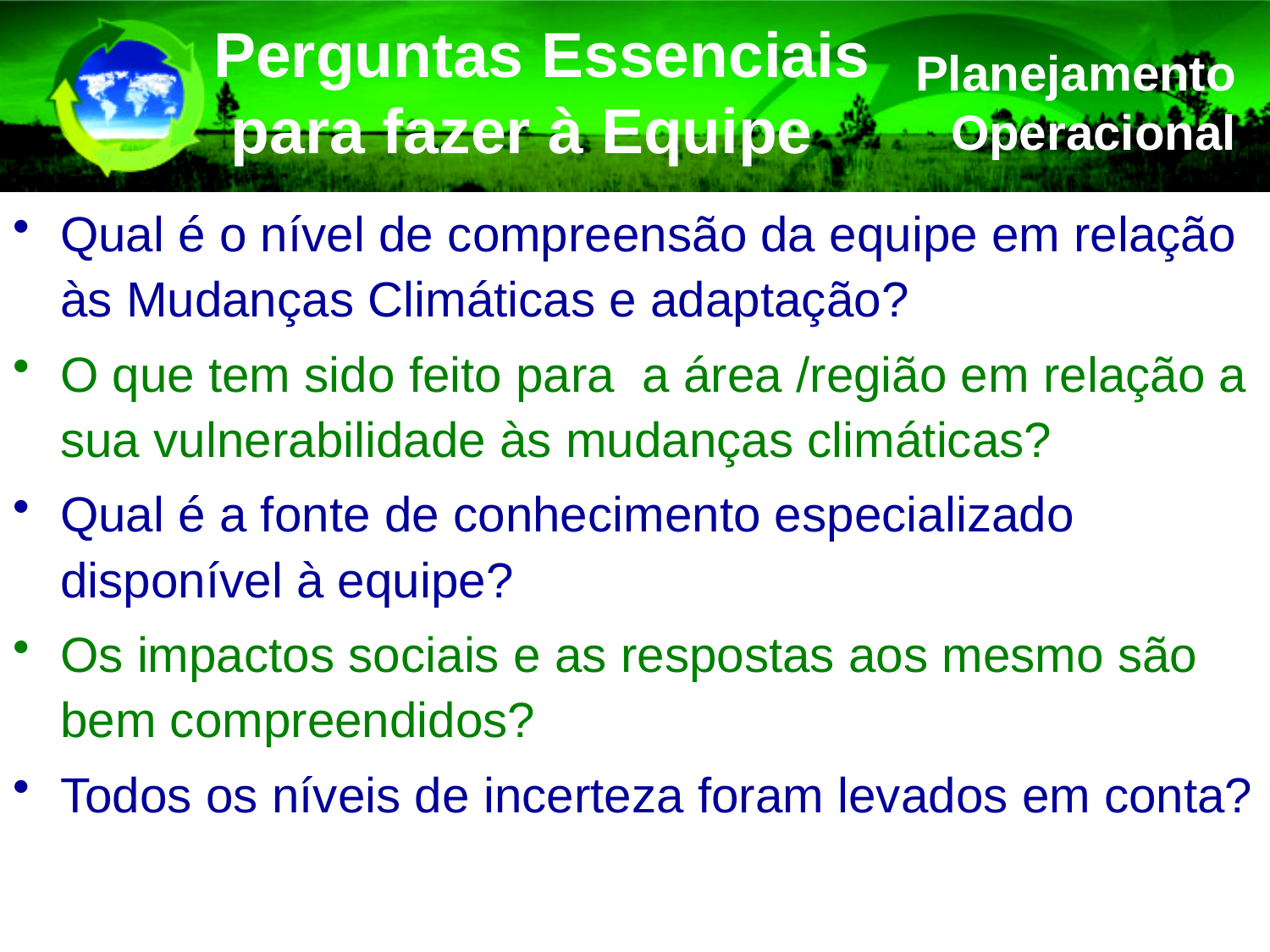

Perguntas Essenciais
 para fazer à Equipe
Planejamento Operacional
Qual é o nível de compreensão da equipe em relação às Mudanças Climáticas e adaptação?
O que tem sido feito para  a área /região em relação a sua vulnerabilidade às mudanças climáticas?
Qual é a fonte de conhecimento especializado disponível à equipe?
Os impactos sociais e as respostas aos mesmo são bem compreendidos?
Todos os níveis de incerteza foram levados em conta?